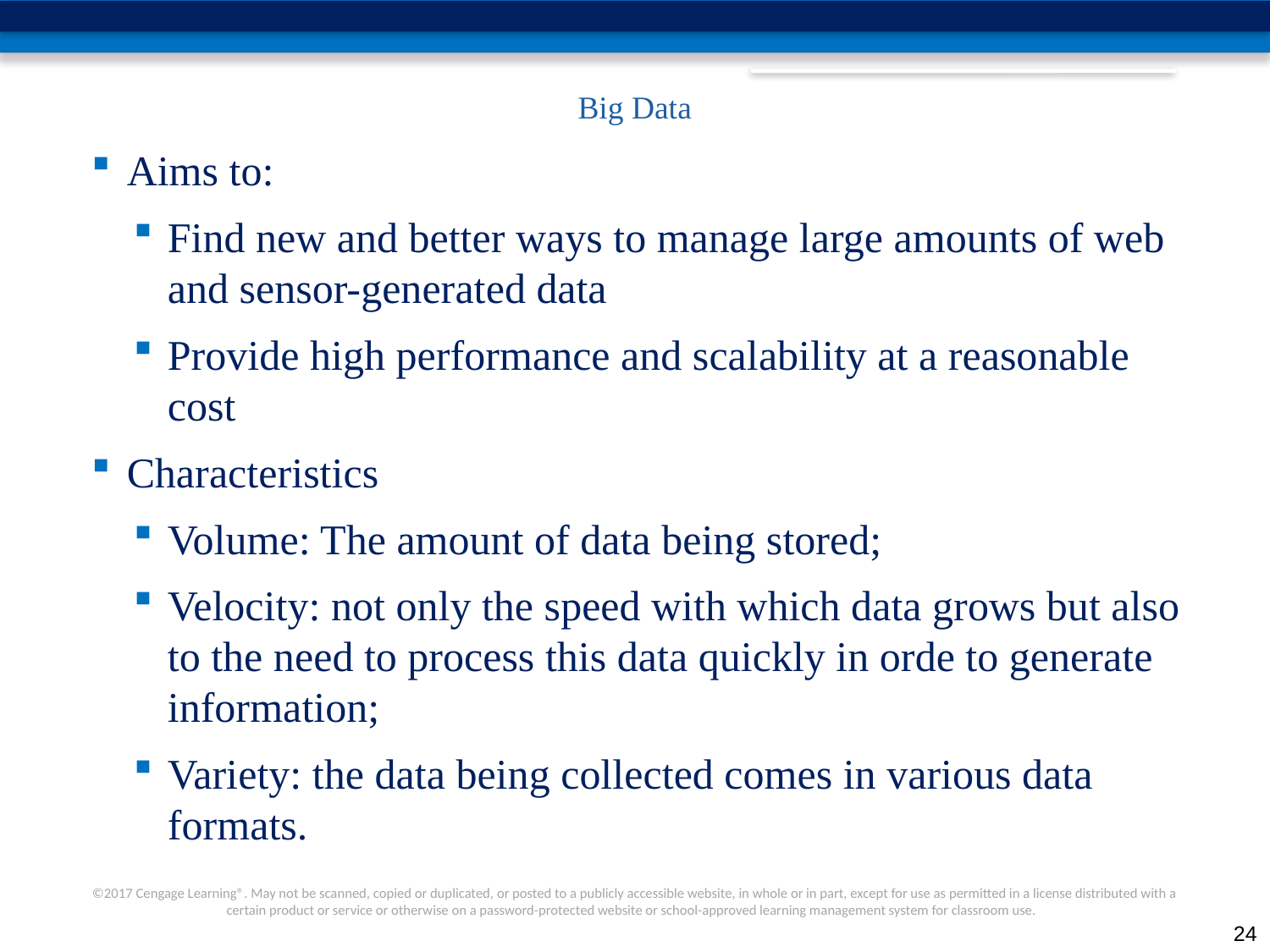

# Big Data
Aims to:
Find new and better ways to manage large amounts of web and sensor-generated data
Provide high performance and scalability at a reasonable cost
Characteristics
Volume: The amount of data being stored;
Velocity: not only the speed with which data grows but also to the need to process this data quickly in orde to generate information;
Variety: the data being collected comes in various data formats.
24